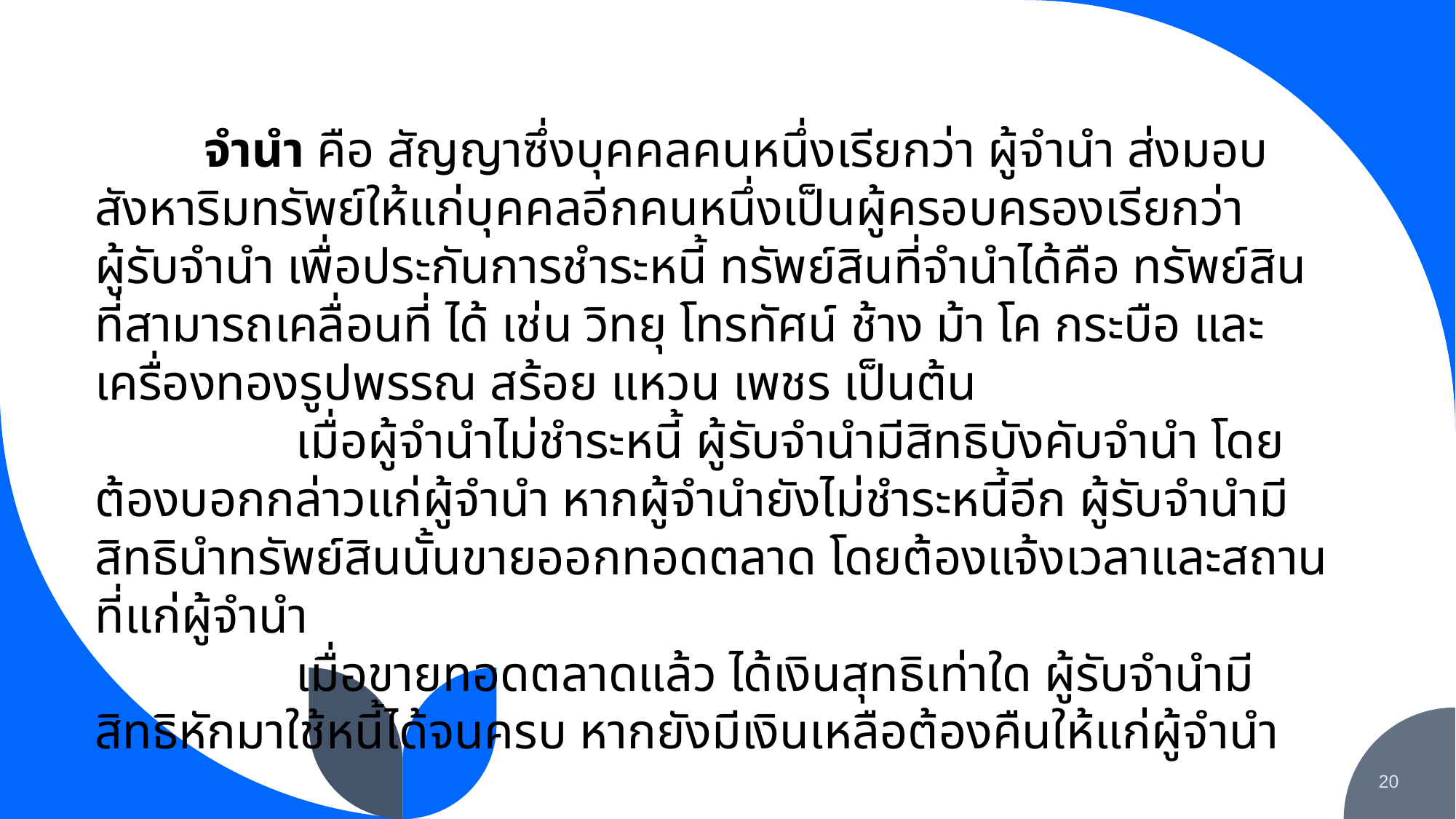

จำนำ คือ สัญญาซึ่งบุคคลคนหนึ่งเรียกว่า ผู้จำนำ ส่งมอบ สังหาริมทรัพย์ให้แก่บุคคลอีกคนหนึ่งเป็นผู้ครอบครองเรียกว่า ผู้รับจำนำ เพื่อประกันการชำระหนี้ ทรัพย์สินที่จำนำได้คือ ทรัพย์สินที่สามารถเคลื่อนที่ ได้ เช่น วิทยุ โทรทัศน์ ช้าง ม้า โค กระบือ และเครื่องทองรูปพรรณ สร้อย แหวน เพชร เป็นต้น
                เมื่อผู้จำนำไม่ชำระหนี้ ผู้รับจำนำมีสิทธิบังคับจำนำ โดยต้องบอกกล่าวแก่ผู้จำนำ หากผู้จำนำยังไม่ชำระหนี้อีก ผู้รับจำนำมีสิทธินำทรัพย์สินนั้นขายออกทอดตลาด โดยต้องแจ้งเวลาและสถานที่แก่ผู้จำนำ
                เมื่อขายทอดตลาดแล้ว ได้เงินสุทธิเท่าใด ผู้รับจำนำมีสิทธิหักมาใช้หนี้ได้จนครบ หากยังมีเงินเหลือต้องคืนให้แก่ผู้จำนำ
20